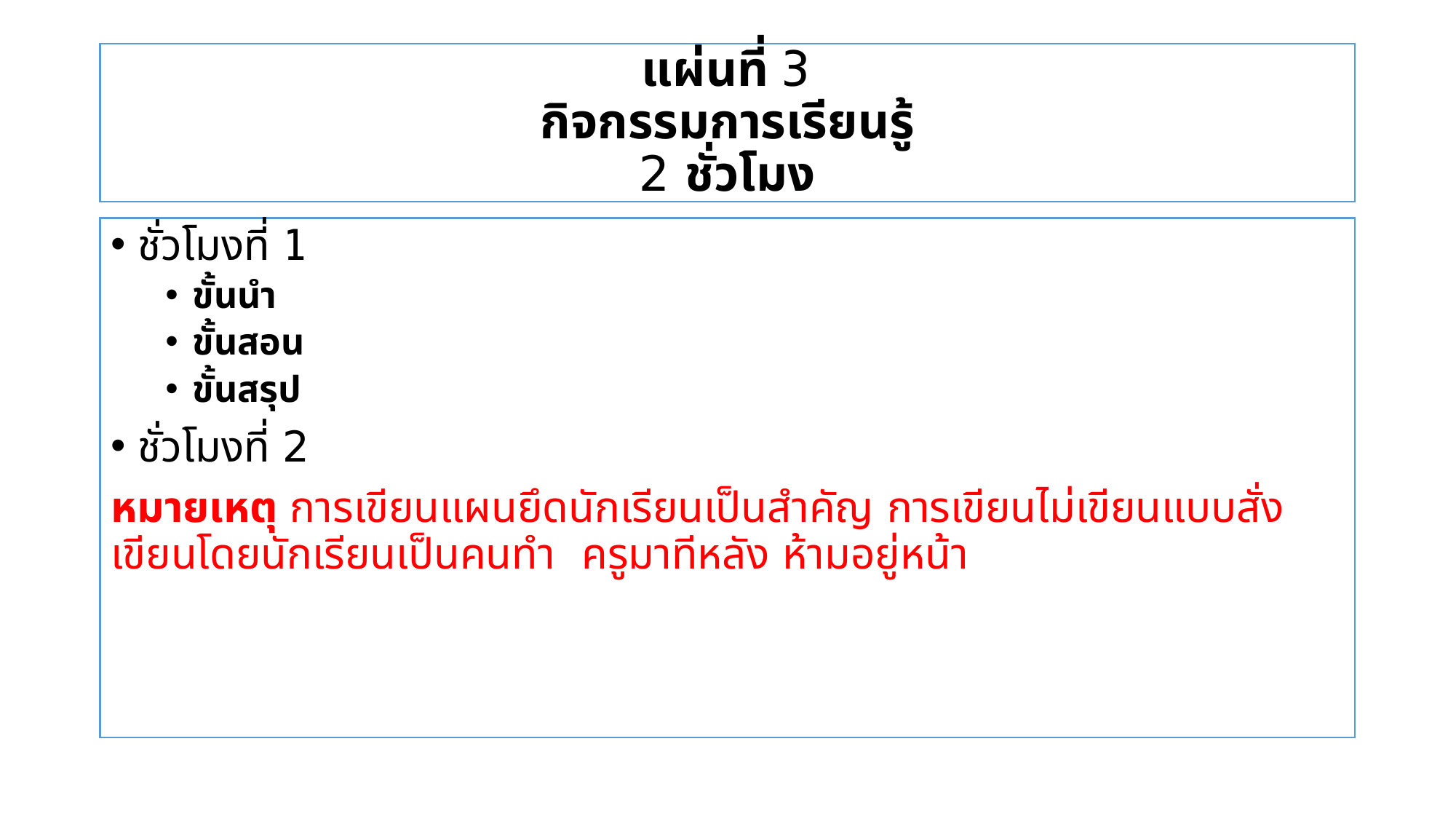

# แผ่นที่ 3 กิจกรรมการเรียนรู้ 2 ชั่วโมง
ชั่วโมงที่ 1
ขั้นนำ
ขั้นสอน
ขั้นสรุป
ชั่วโมงที่ 2
หมายเหตุ การเขียนแผนยึดนักเรียนเป็นสำคัญ การเขียนไม่เขียนแบบสั่ง เขียนโดยนักเรียนเป็นคนทำ  ครูมาทีหลัง ห้ามอยู่หน้า